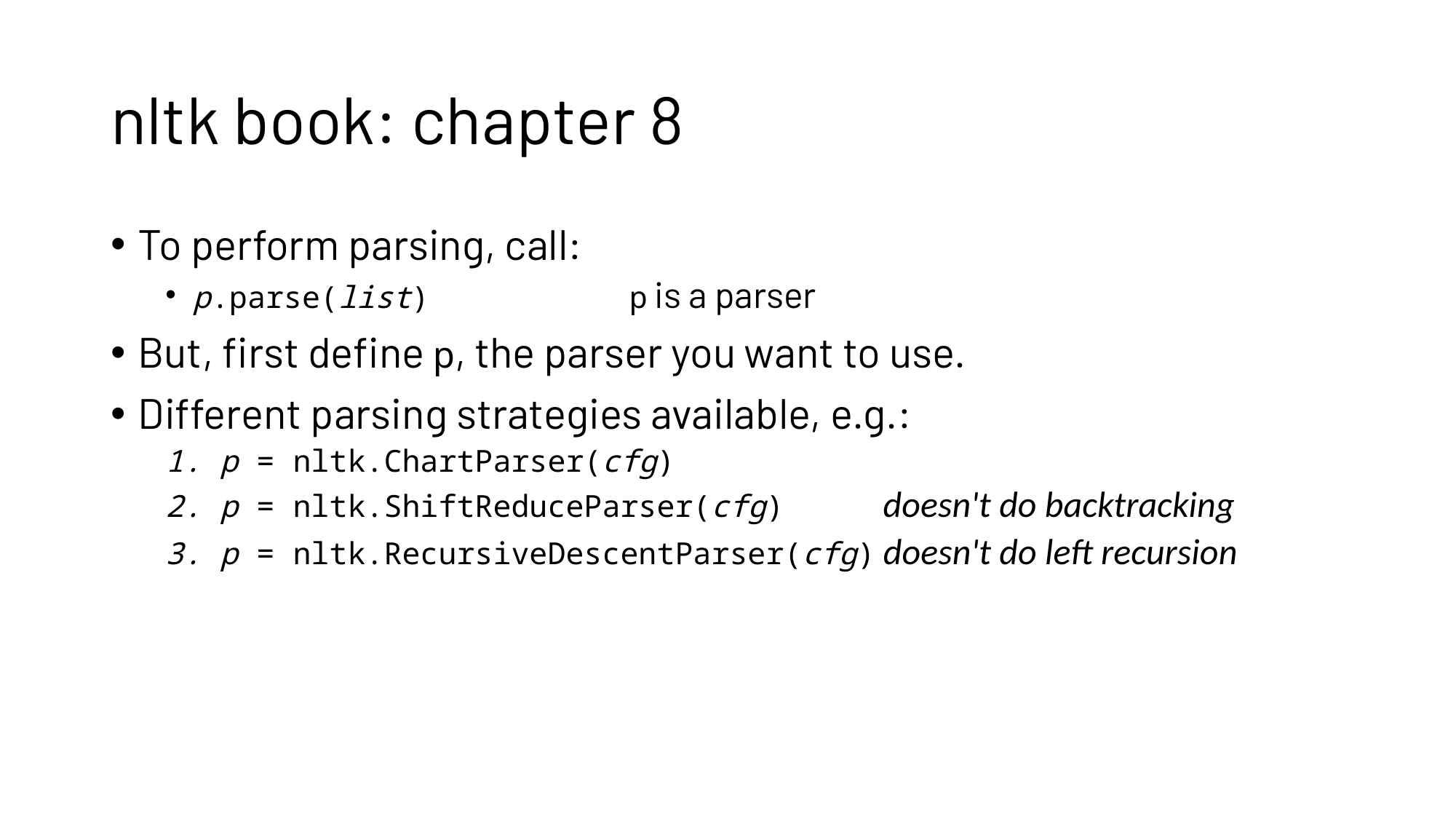

# nltk book: chapter 8
To perform parsing, call:
p.parse(list)		p is a parser
But, first define p, the parser you want to use.
Different parsing strategies available, e.g.:
p = nltk.ChartParser(cfg)
p = nltk.ShiftReduceParser(cfg)	 doesn't do backtracking
p = nltk.RecursiveDescentParser(cfg) doesn't do left recursion